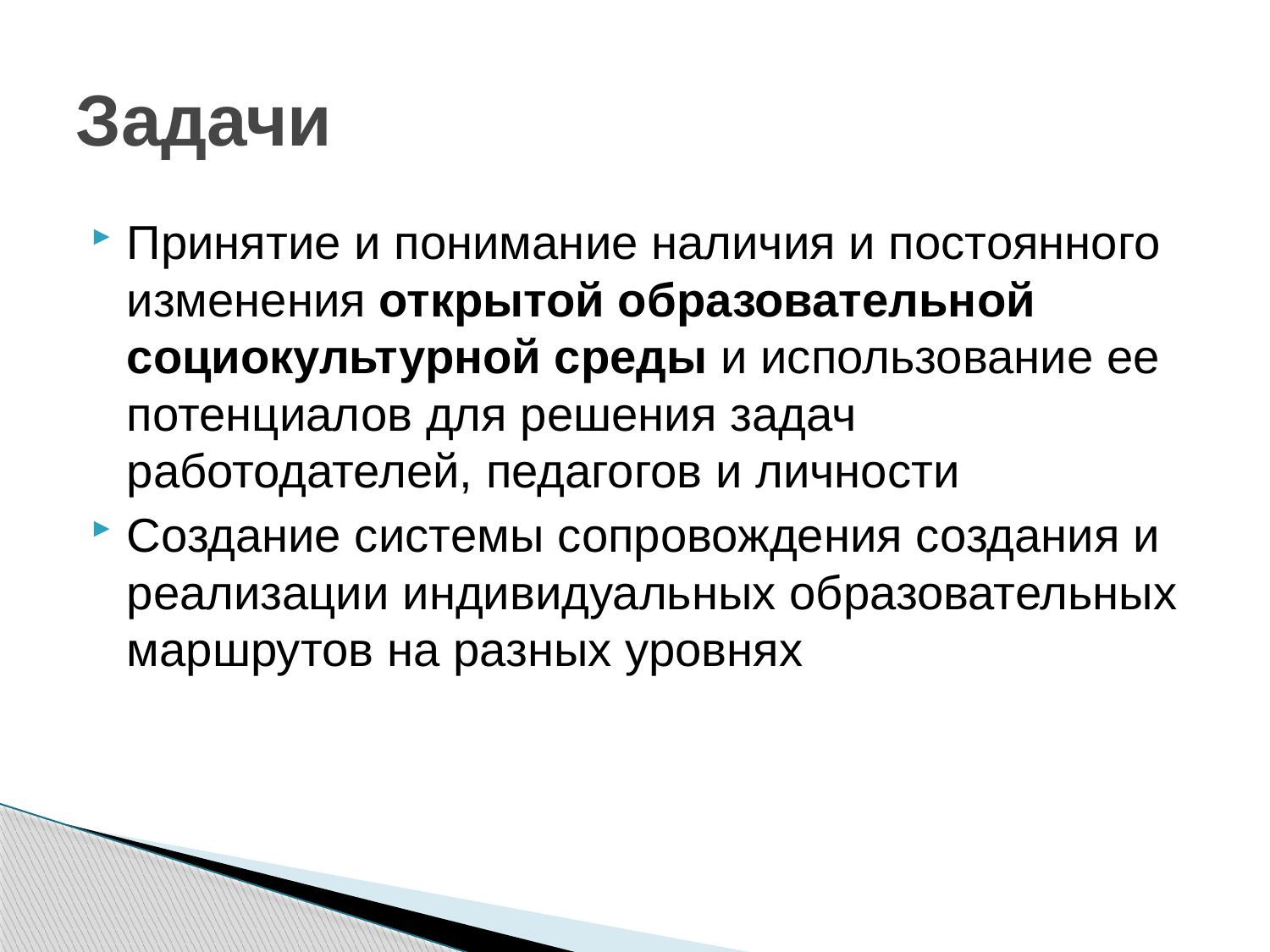

# Задачи
Принятие и понимание наличия и постоянного изменения открытой образовательной социокультурной среды и использование ее потенциалов для решения задач работодателей, педагогов и личности
Создание системы сопровождения создания и реализации индивидуальных образовательных маршрутов на разных уровнях